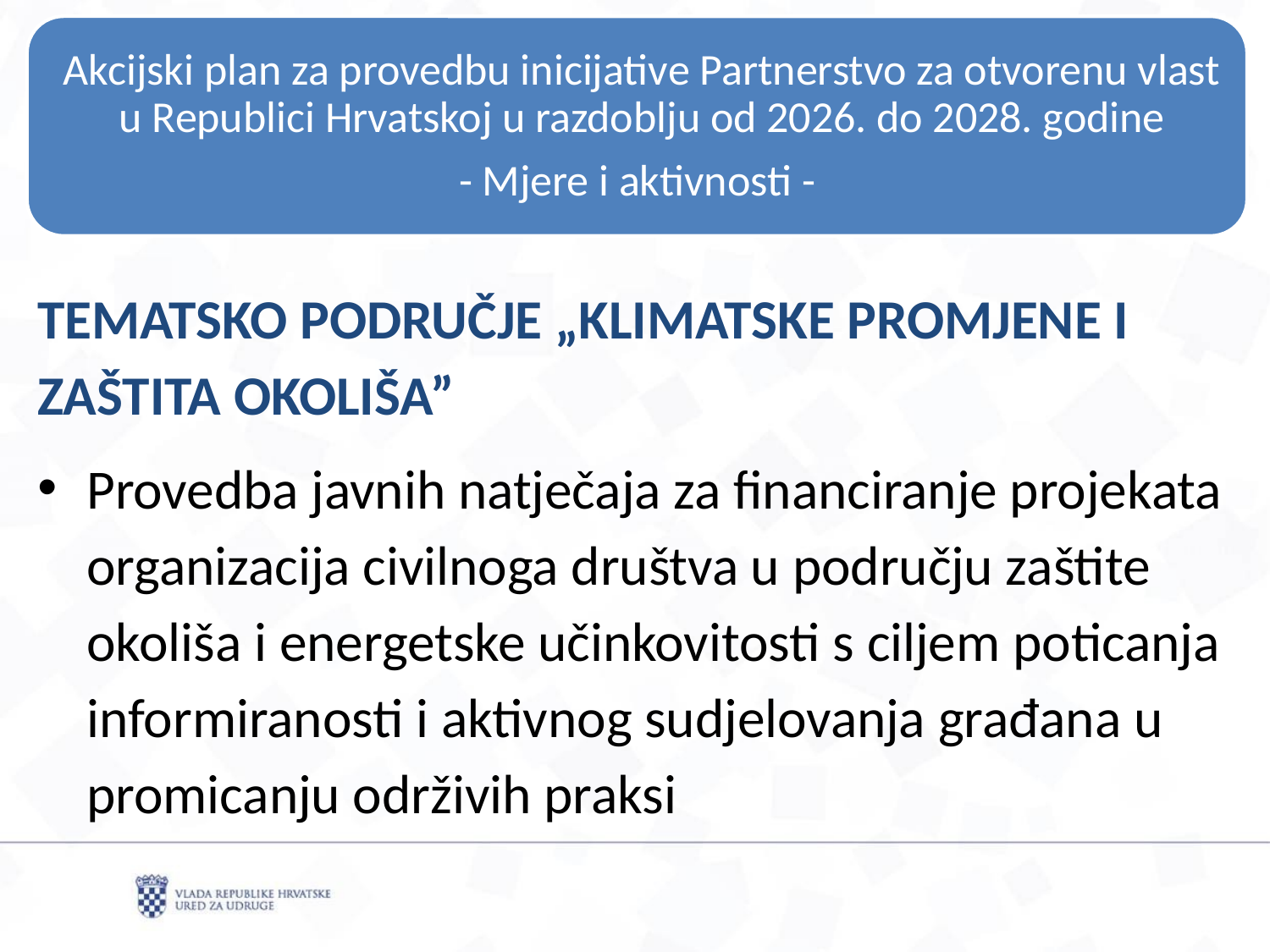

Akcijski plan za provedbu inicijative Partnerstvo za otvorenu vlast u Republici Hrvatskoj u razdoblju od 2026. do 2028. godine
- Mjere i aktivnosti -

TEMATSKO PODRUČJE „KLIMATSKE PROMJENE I ZAŠTITA OKOLIŠA”
Provedba javnih natječaja za financiranje projekata organizacija civilnoga društva u području zaštite okoliša i energetske učinkovitosti s ciljem poticanja informiranosti i aktivnog sudjelovanja građana u promicanju održivih praksi